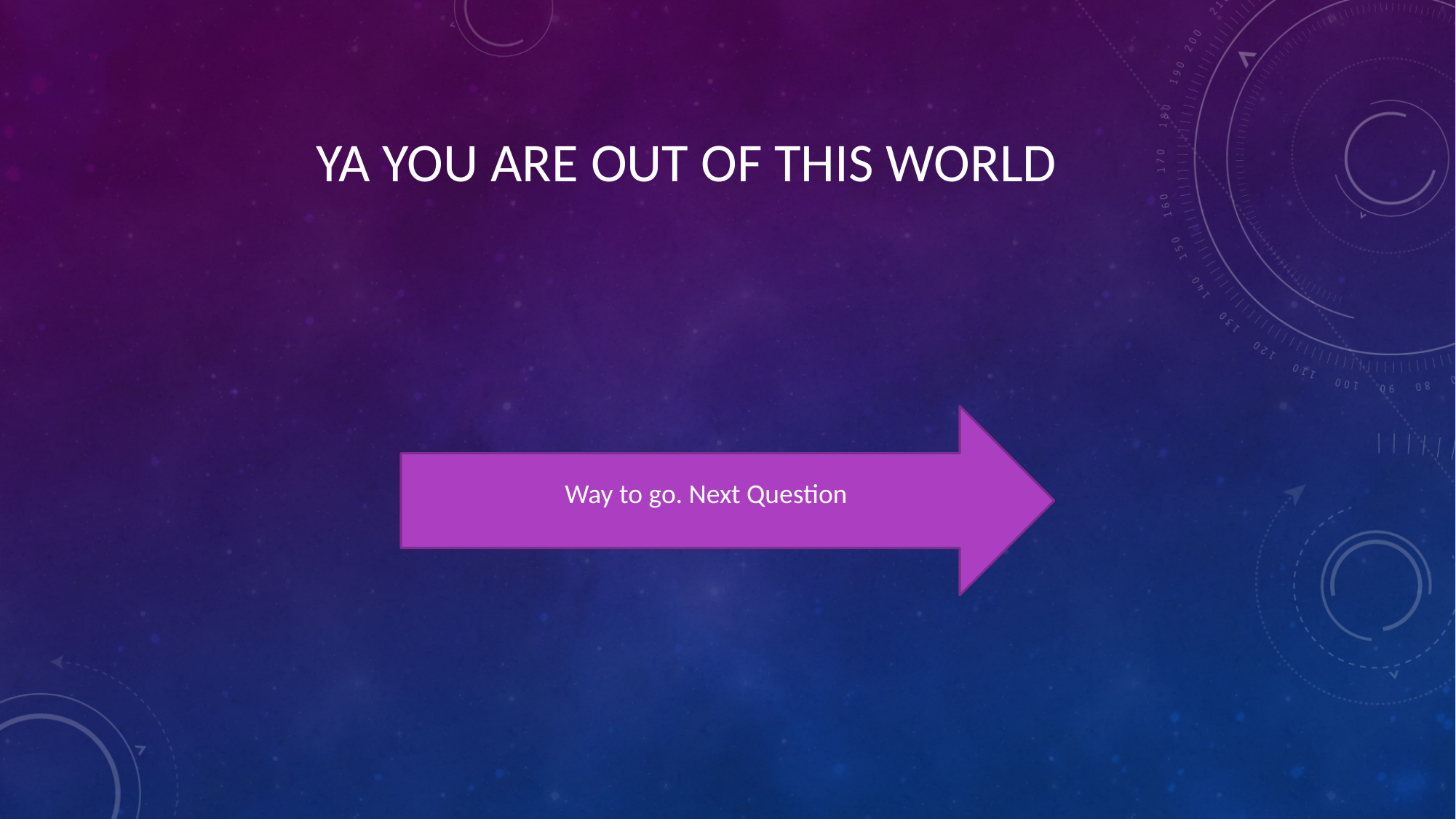

# Ya you are out of this world

Way to go. Next Question